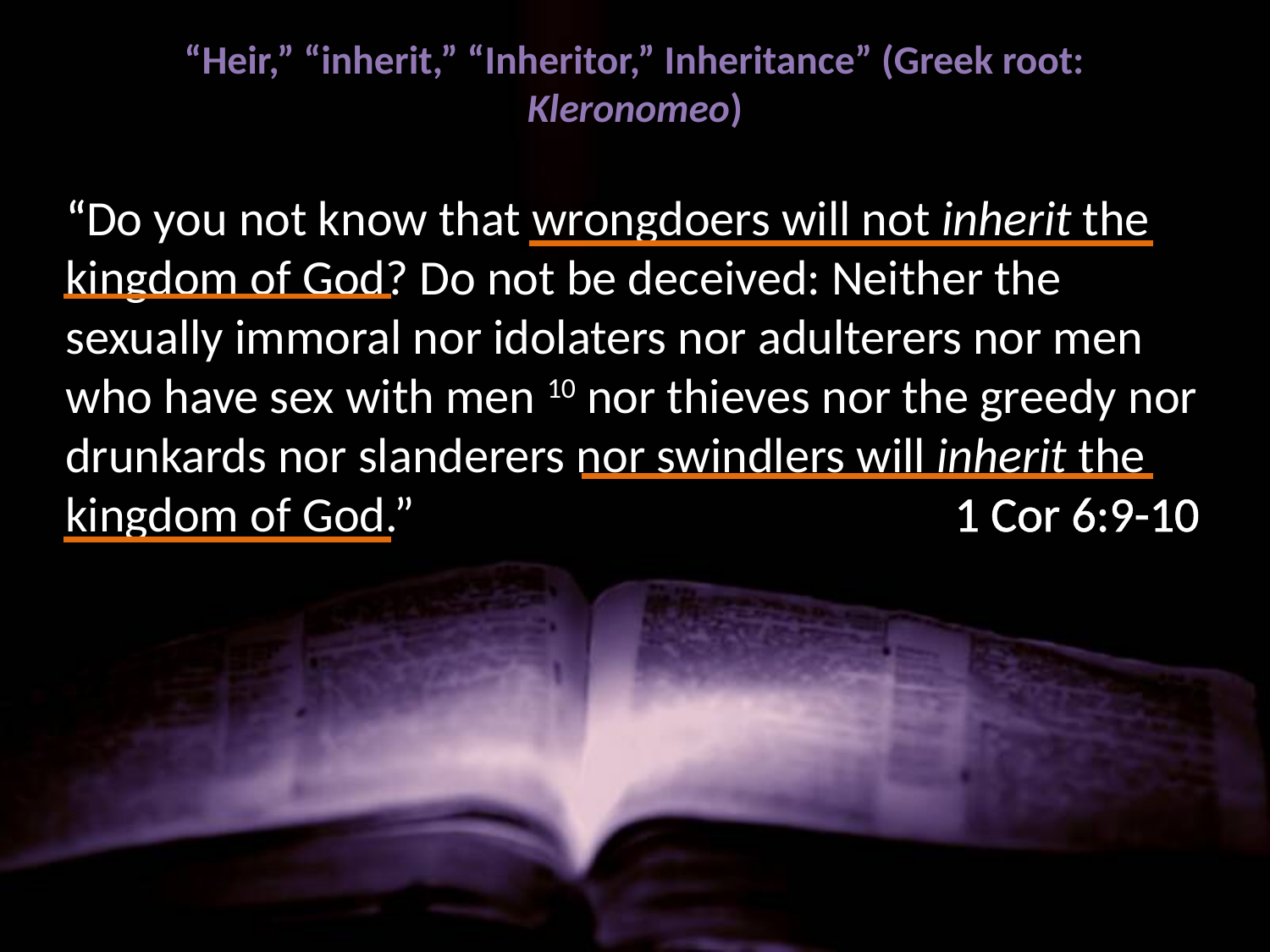

# “Heir,” “inherit,” “Inheritor,” Inheritance” (Greek root: Kleronomeo)
“Do you not know that wrongdoers will not inherit the kingdom of God? Do not be deceived: Neither the sexually immoral nor idolaters nor adulterers nor men who have sex with men 10 nor thieves nor the greedy nor drunkards nor slanderers nor swindlers will inherit the kingdom of God.”					1 Cor 6:9-10